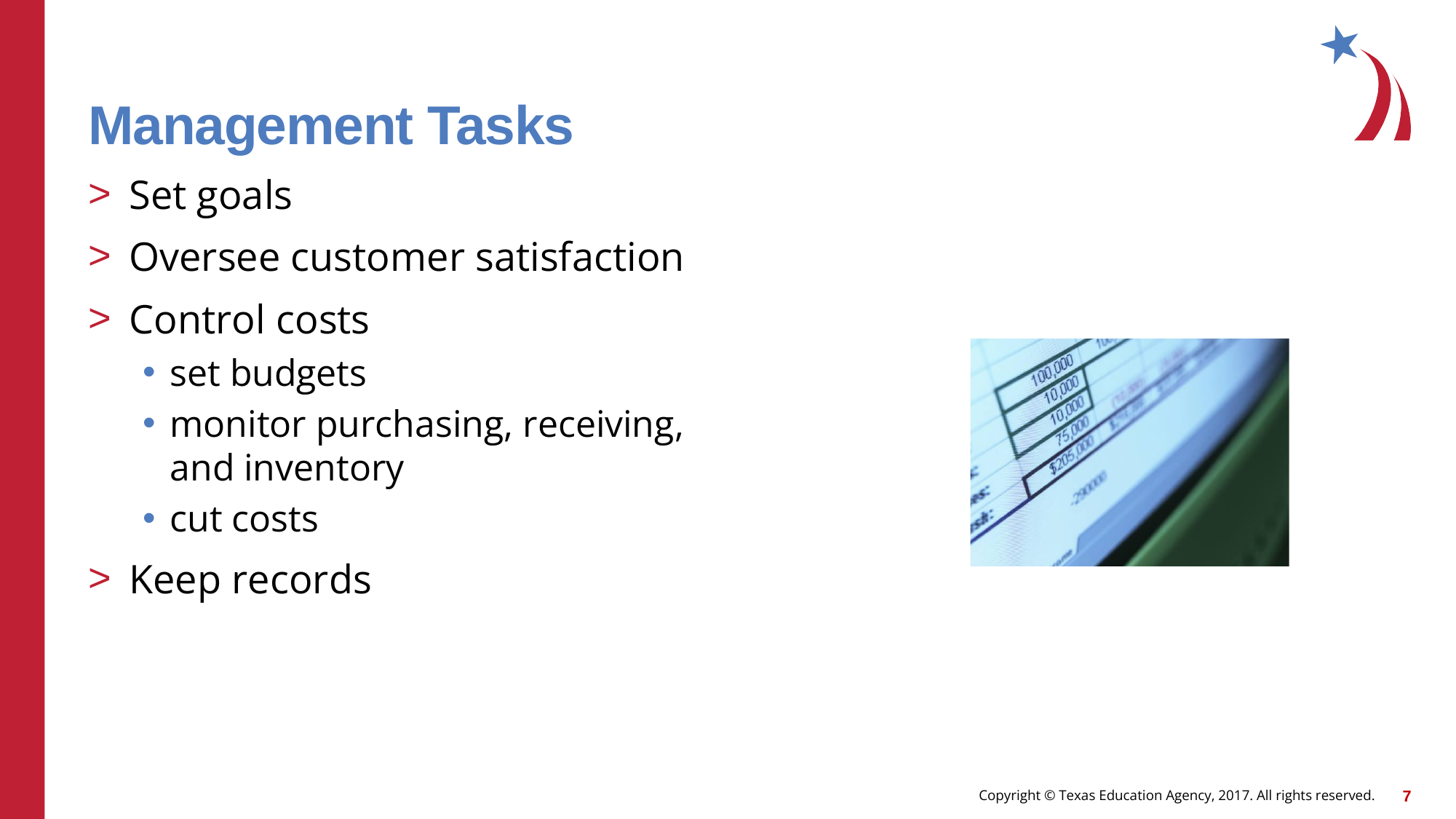

Management Tasks
Set goals
Oversee customer satisfaction
Control costs
set budgets
monitor purchasing, receiving, and inventory
cut costs
Keep records